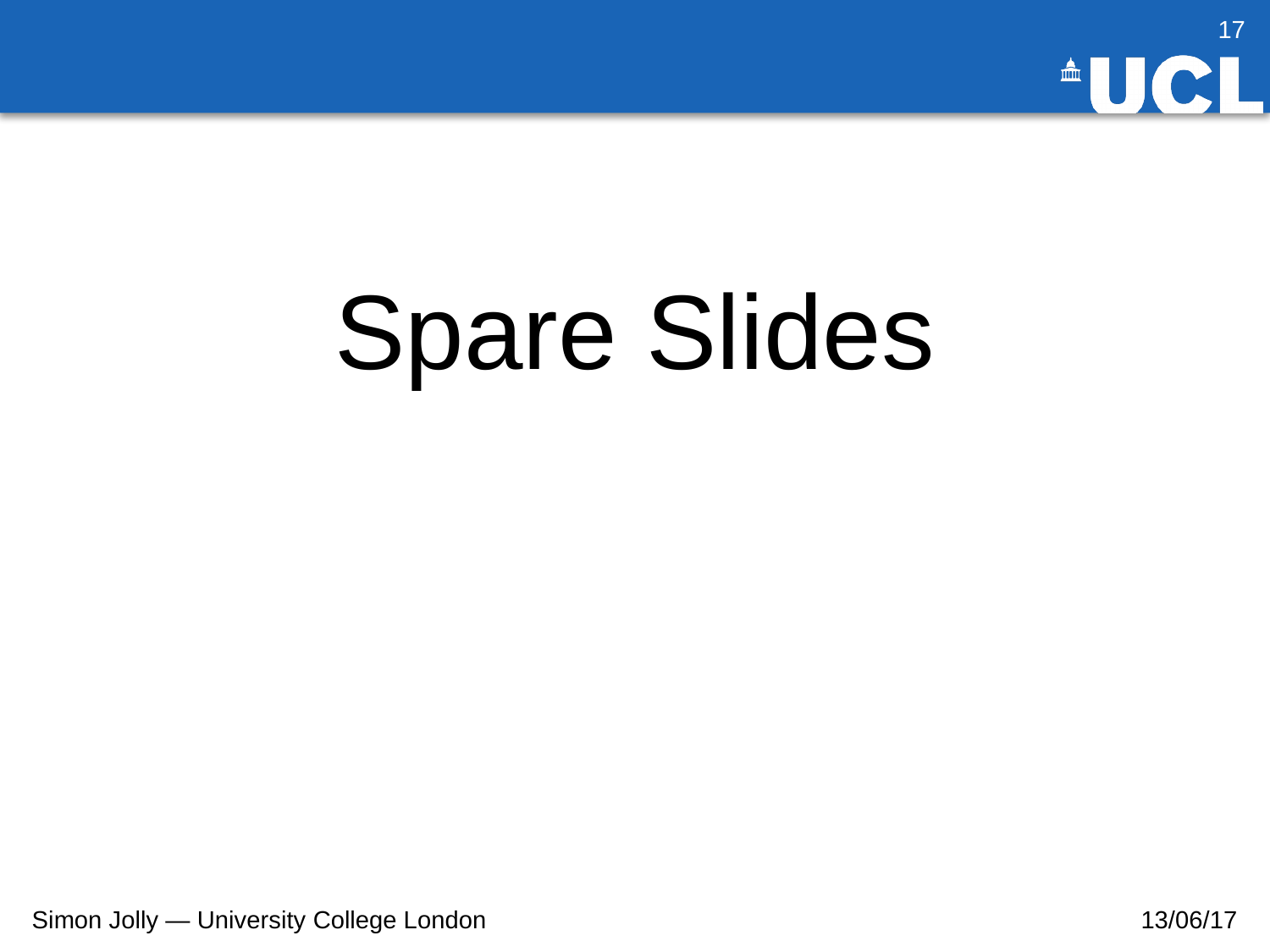

17
# Spare Slides
Simon Jolly — University College London
13/06/17